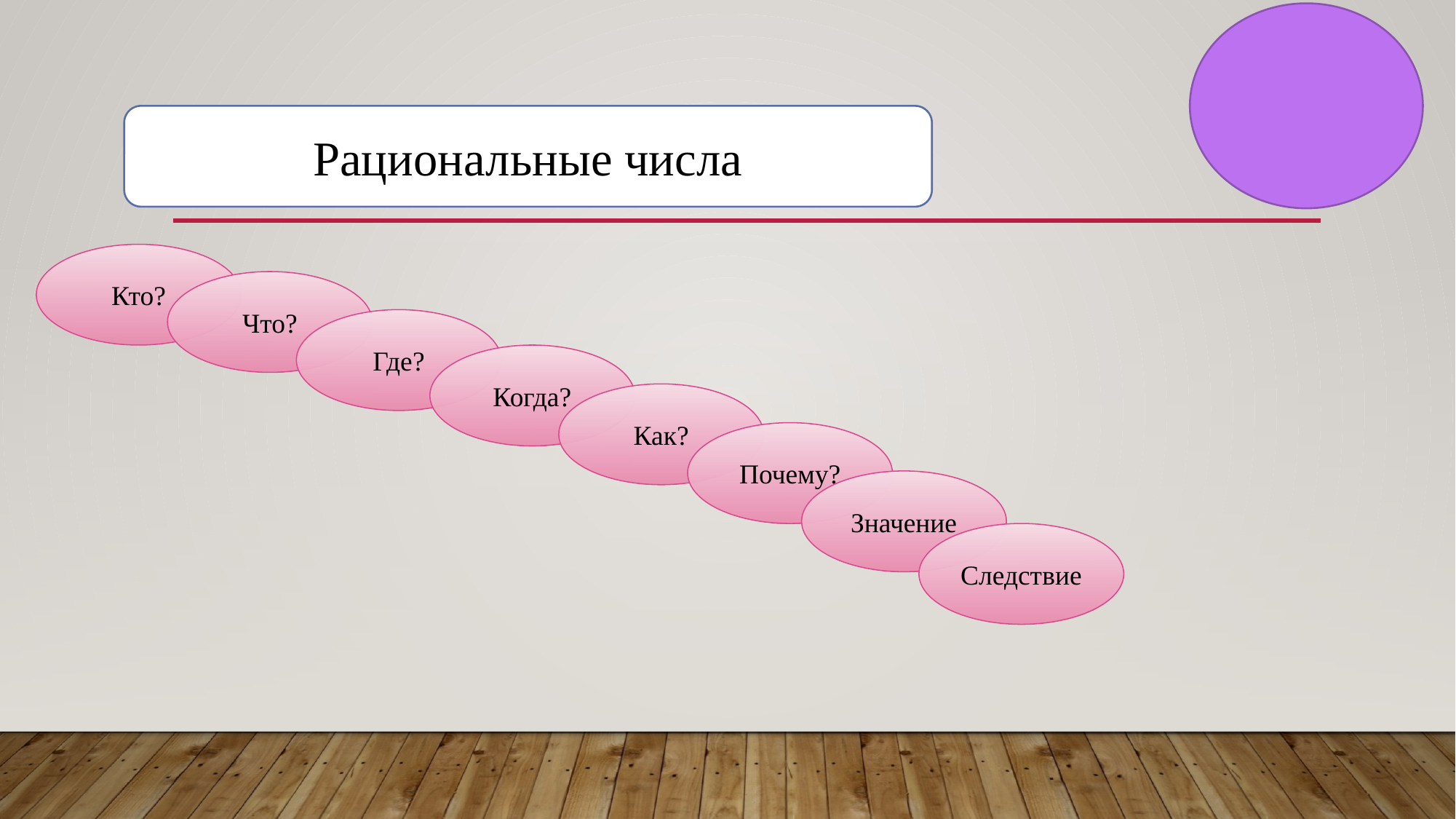

Рациональные числа
Кто?
Что?
Где?
Когда?
Как?
Почему?
Значение
Следствие